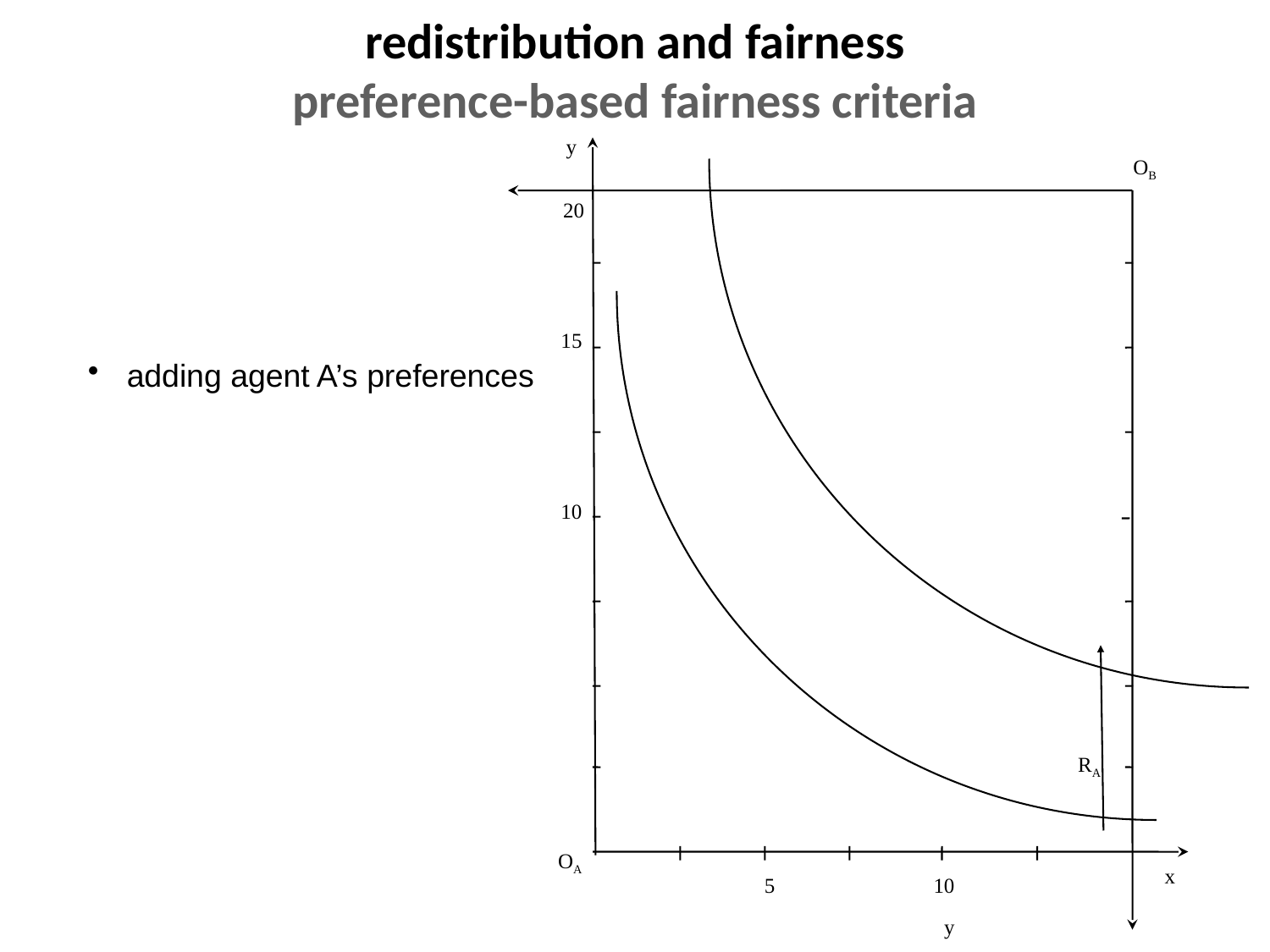

redistribution and fairness
preference-based fairness criteria
y

OB

20

15

 adding agent A’s preferences

10

RA

OA

x
5
10
y